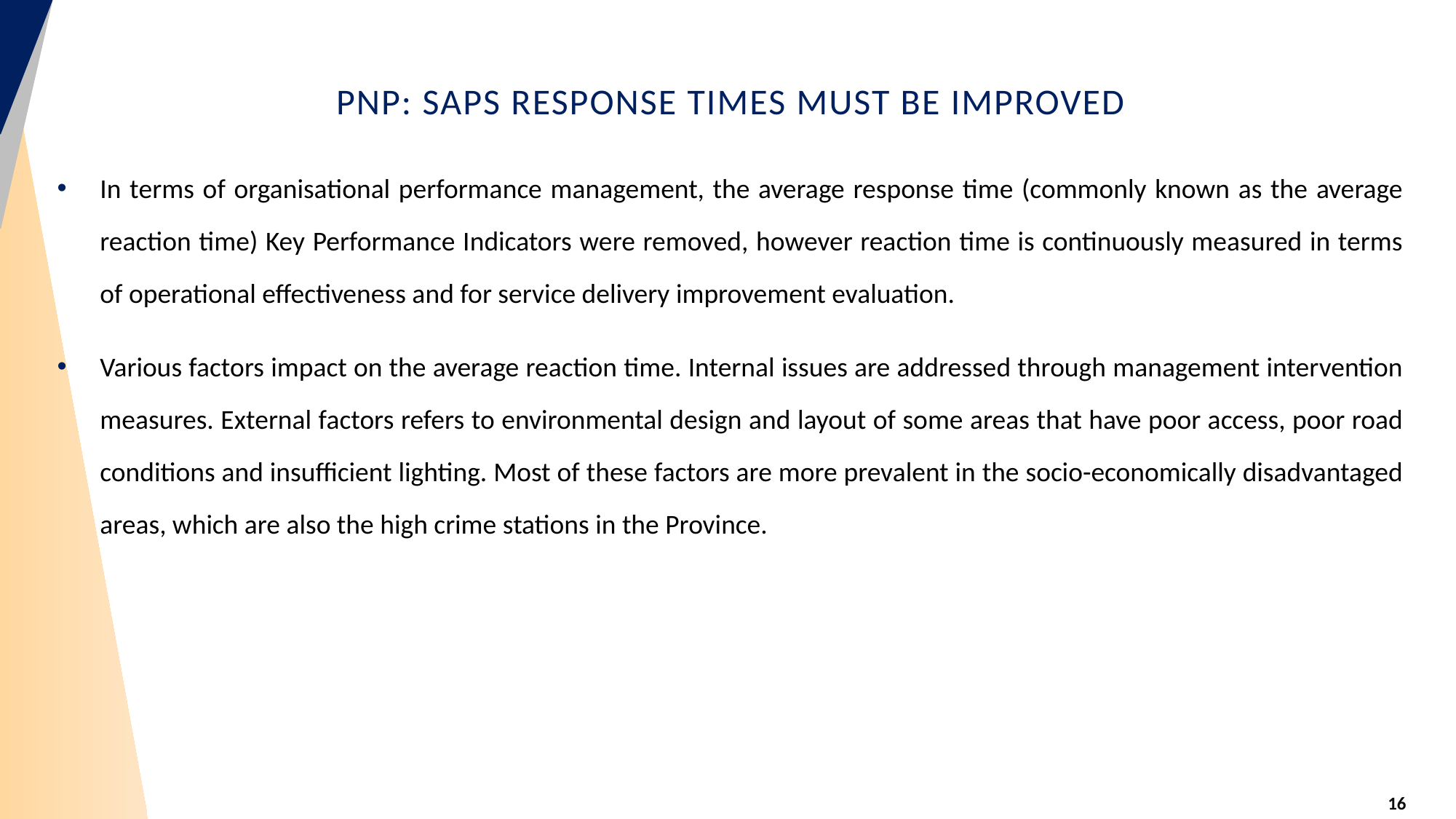

# PNP: SAPS RESPONSE TIMES MUST BE IMPROVED
In terms of organisational performance management, the average response time (commonly known as the average reaction time) Key Performance Indicators were removed, however reaction time is continuously measured in terms of operational effectiveness and for service delivery improvement evaluation.
Various factors impact on the average reaction time. Internal issues are addressed through management intervention measures. External factors refers to environmental design and layout of some areas that have poor access, poor road conditions and insufficient lighting. Most of these factors are more prevalent in the socio-economically disadvantaged areas, which are also the high crime stations in the Province.

16